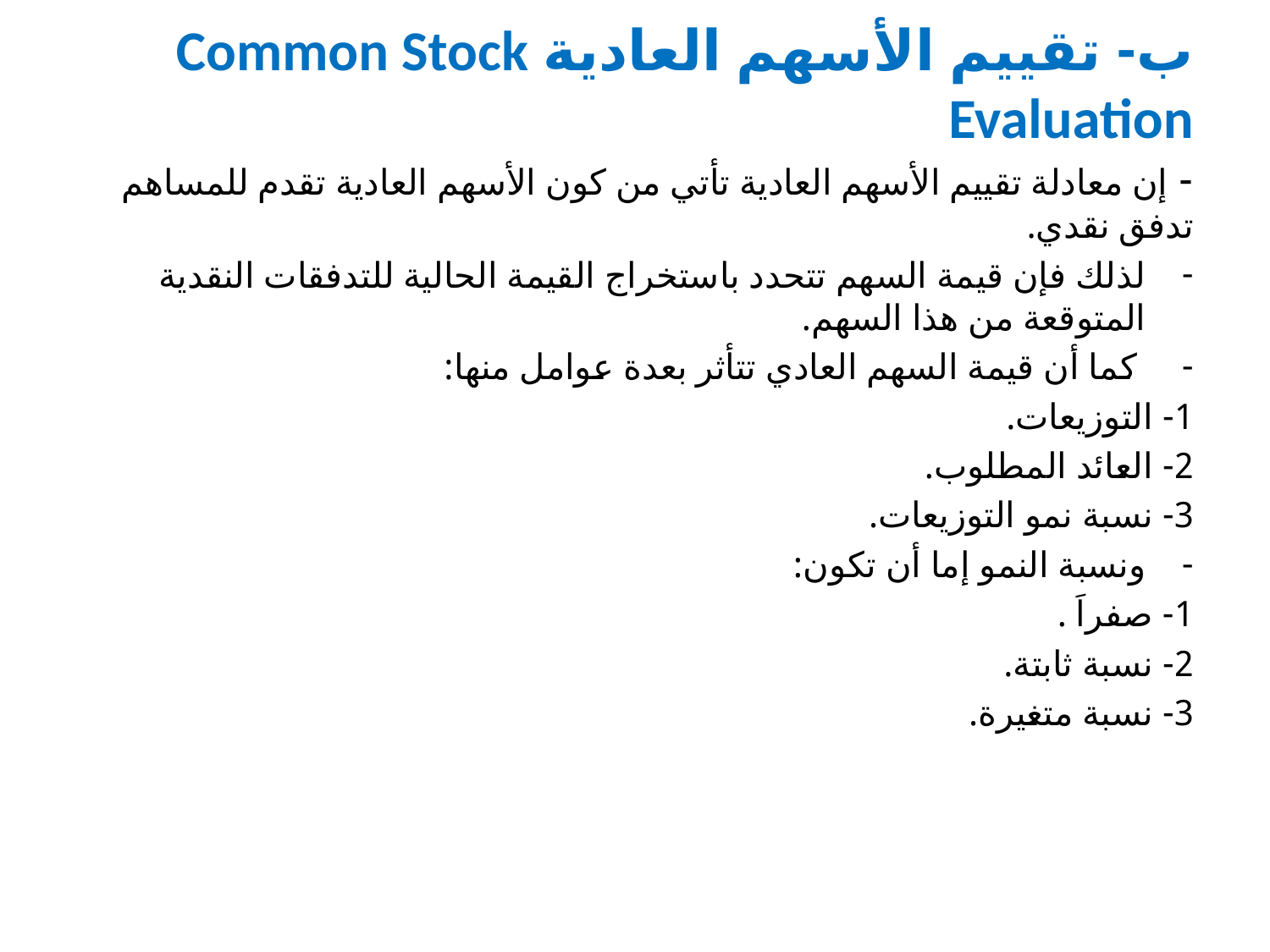

# ب- تقييم الأسهم العادية Common Stock Evaluation
- إن معادلة تقييم الأسهم العادية تأتي من كون الأسهم العادية تقدم للمساهم تدفق نقدي.
لذلك فإن قيمة السهم تتحدد باستخراج القيمة الحالية للتدفقات النقدية المتوقعة من هذا السهم.
 كما أن قيمة السهم العادي تتأثر بعدة عوامل منها:
1- التوزيعات.
2- العائد المطلوب.
3- نسبة نمو التوزيعات.
ونسبة النمو إما أن تكون:
1- صفراَ .
2- نسبة ثابتة.
3- نسبة متغيرة.